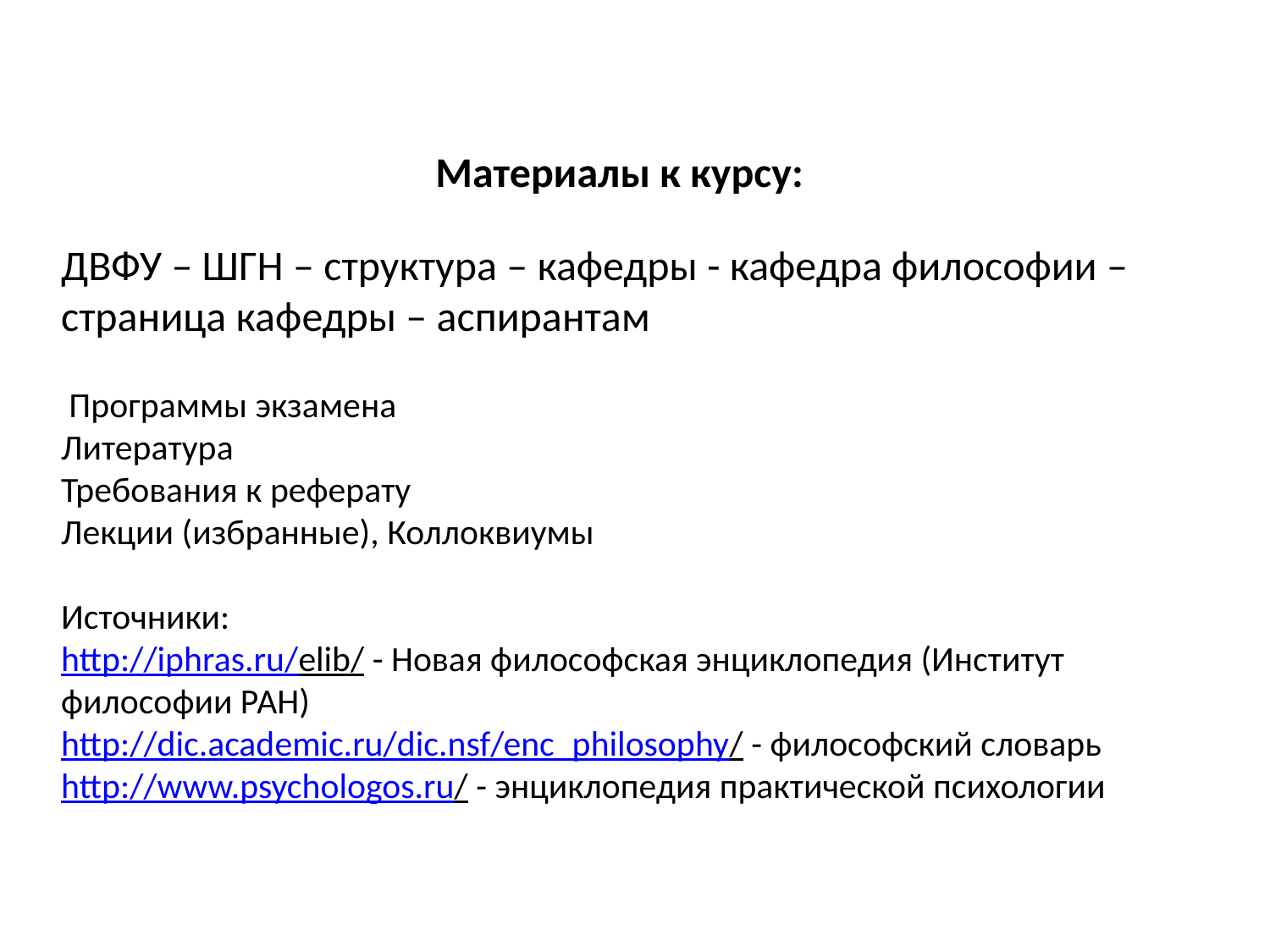

Материалы к курсу:

ДВФУ – ШГН – структура – кафедры - кафедра философии – страница кафедры – аспирантам

 Программы экзамена
Литература
Требования к реферату
Лекции (избранные), Коллоквиумы

Источники:
http://iphras.ru/elib/ - Новая философская энциклопедия (Институт философии РАН)
http://dic.academic.ru/dic.nsf/enc_philosophy/ - философский словарь
http://www.psychologos.ru/ - энциклопедия практической психологии